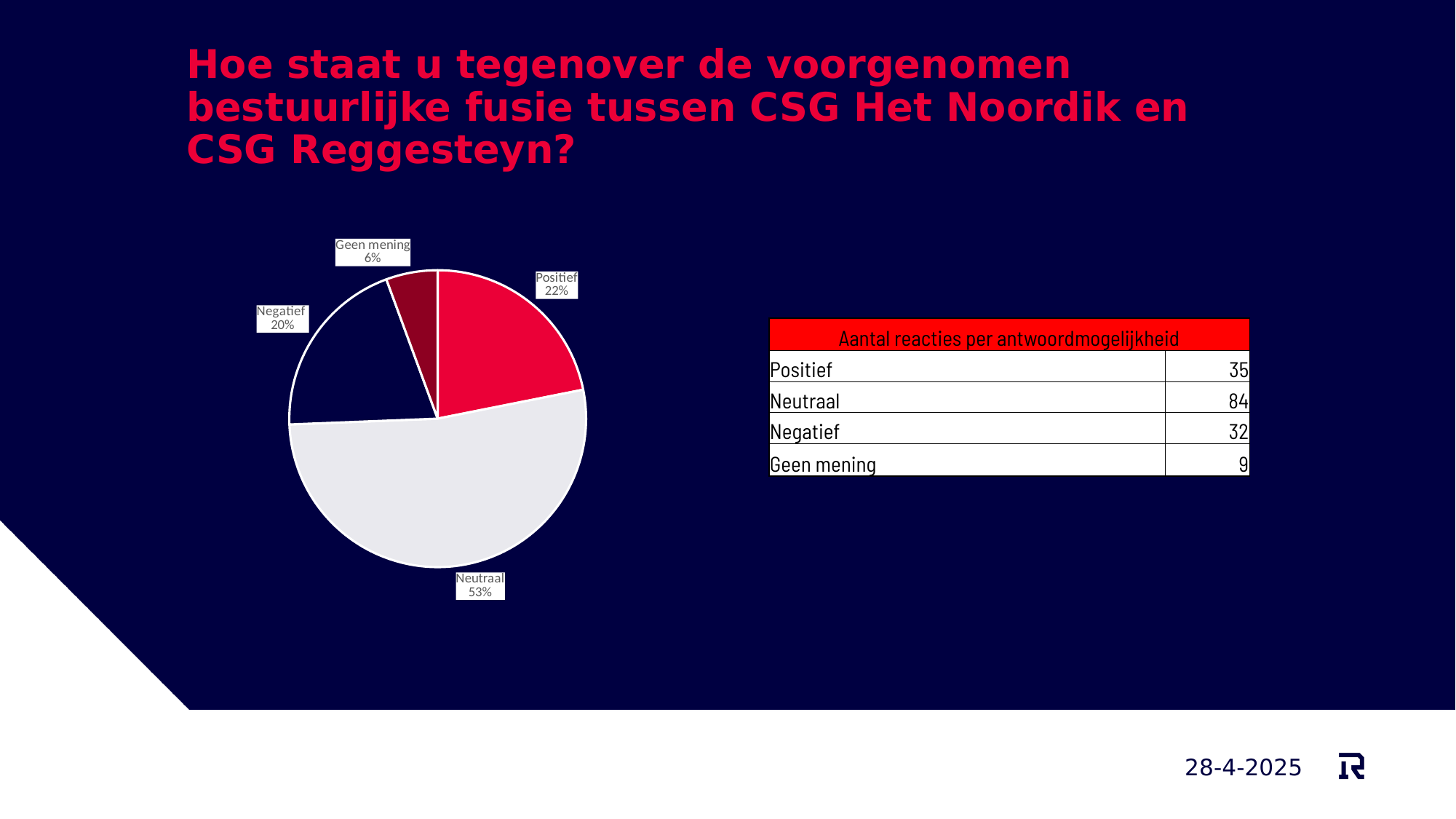

# Hoe staat u tegenover de voorgenomen bestuurlijke fusie tussen CSG Het Noordik en CSG Reggesteyn?

### Chart

| Category |
|---|

### Chart

| Category |
|---|

### Chart

| Category |  |
|---|---|
| Positief | 35.0 |
| Neutraal | 84.0 |
| Negatief  | 32.0 |
| Geen mening | 9.0 |

### Chart

| Category |
|---|
| Aantal reacties per antwoordmogelijkheid |  |
| --- | --- |
| Positief | 35 |
| Neutraal | 84 |
| Negatief | 32 |
| Geen mening | 9 |
28-4-2025